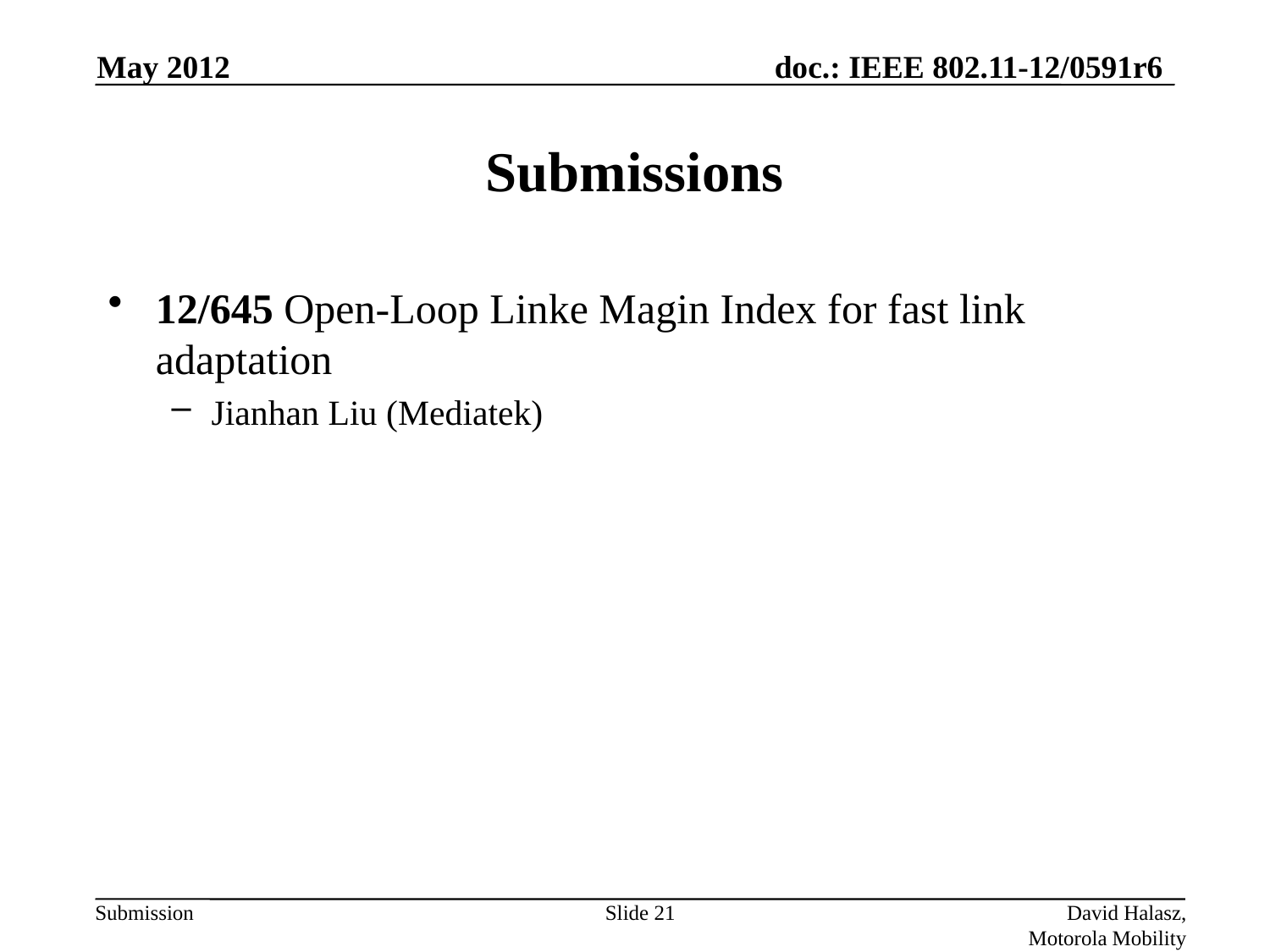

May 2012
# Submissions
12/645 Open-Loop Linke Magin Index for fast link adaptation
Jianhan Liu (Mediatek)
Slide 21
David Halasz, Motorola Mobility